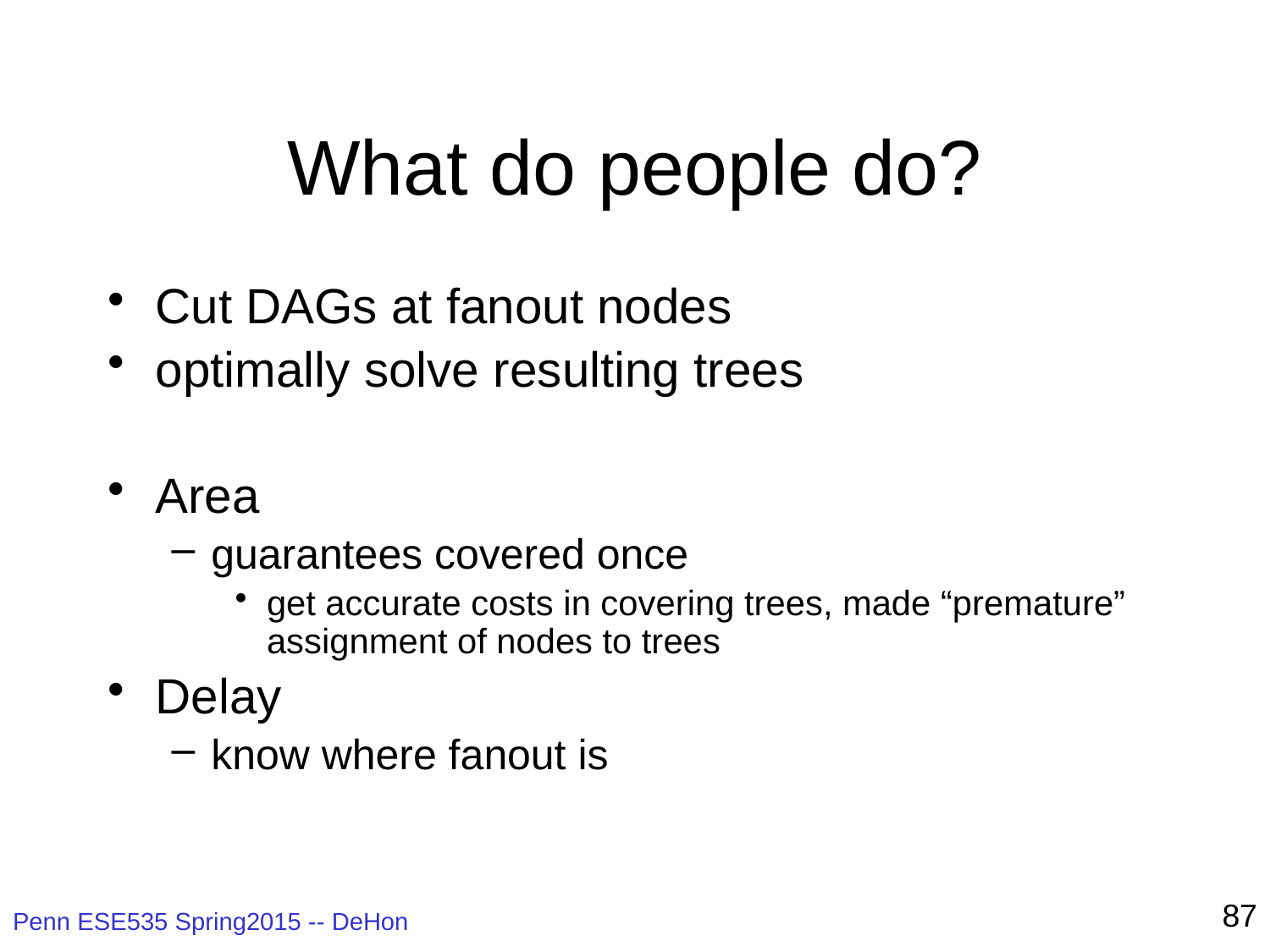

# What do people do?
Cut DAGs at fanout nodes
optimally solve resulting trees

Area
guarantees covered once
get accurate costs in covering trees, made “premature” assignment of nodes to trees
Delay
know where fanout is
87
Penn ESE535 Spring2015 -- DeHon